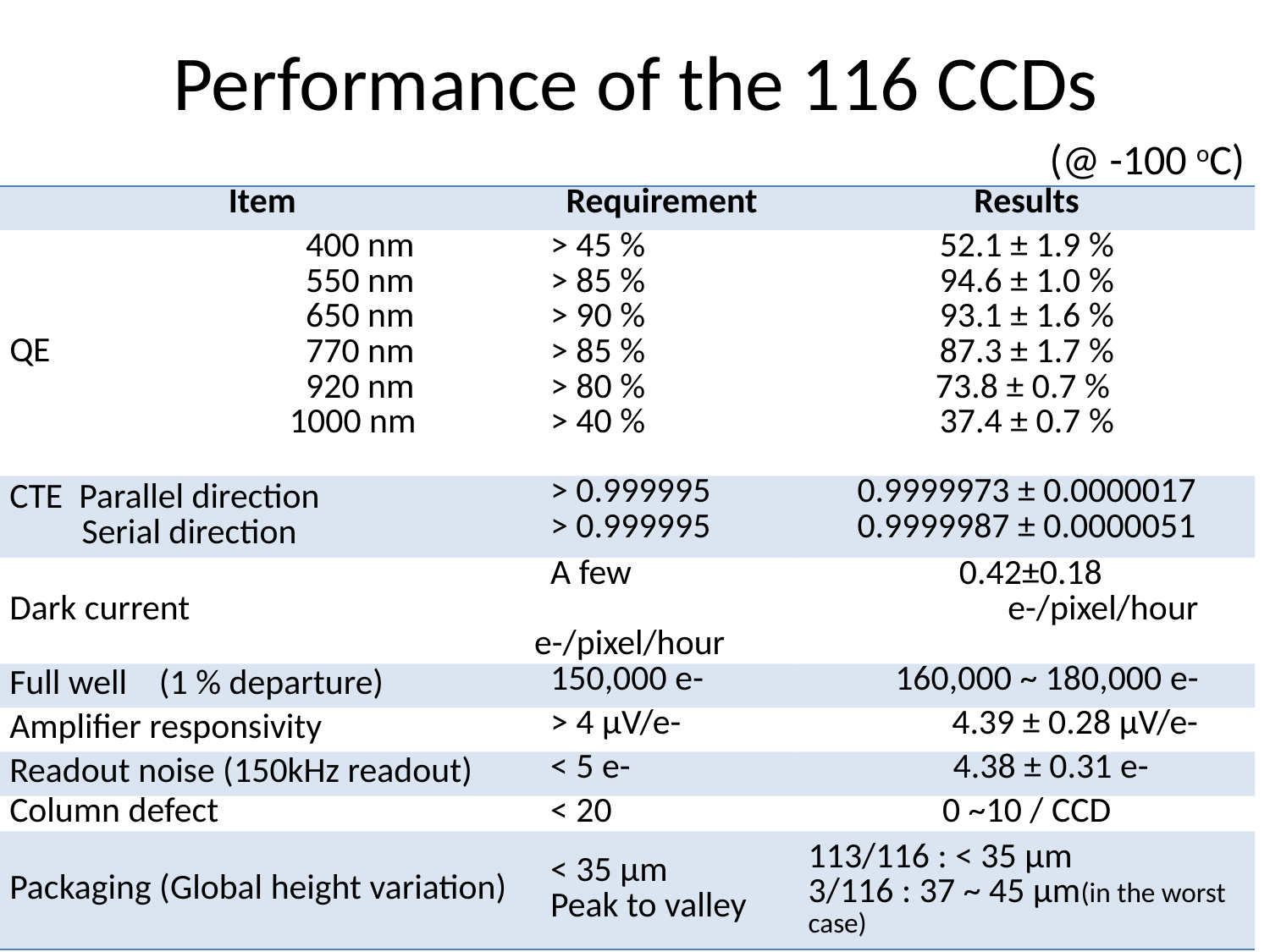

# Performance of the 116 CCDs
(@ -100 oC)
| Item |  | Requirement | Results |
| --- | --- | --- | --- |
| QE | 400 nm 550 nm 650 nm 770 nm 920 nm 1000 nm | > 45 % > 85 % > 90 % > 85 % > 80 % > 40 % | 52.1 ± 1.9 % 94.6 ± 1.0 % 93.1 ± 1.6 % 87.3 ± 1.7 % 73.8 ± 0.7 % 37.4 ± 0.7 % |
| CTE Parallel direction Serial direction |  | > 0.999995 > 0.999995 | 0.9999973 ± 0.0000017 0.9999987 ± 0.0000051 |
| Dark current |  | A few e-/pixel/hour | 0.42±0.18 e-/pixel/hour |
| Full well (1 % departure) |  | 150,000 e- | 160,000 ~ 180,000 e- |
| Amplifier responsivity |  | > 4 μV/e- | 4.39 ± 0.28 μV/e- |
| Readout noise (150kHz readout) |  | < 5 e- | 4.38 ± 0.31 e- |
| Column defect |  | < 20 | 0 ~10 / CCD |
| Packaging (Global height variation) |  | < 35 µm Peak to valley | 113/116 : < 35 μm 3/116 : 37 ~ 45 µm(in the worst case) |